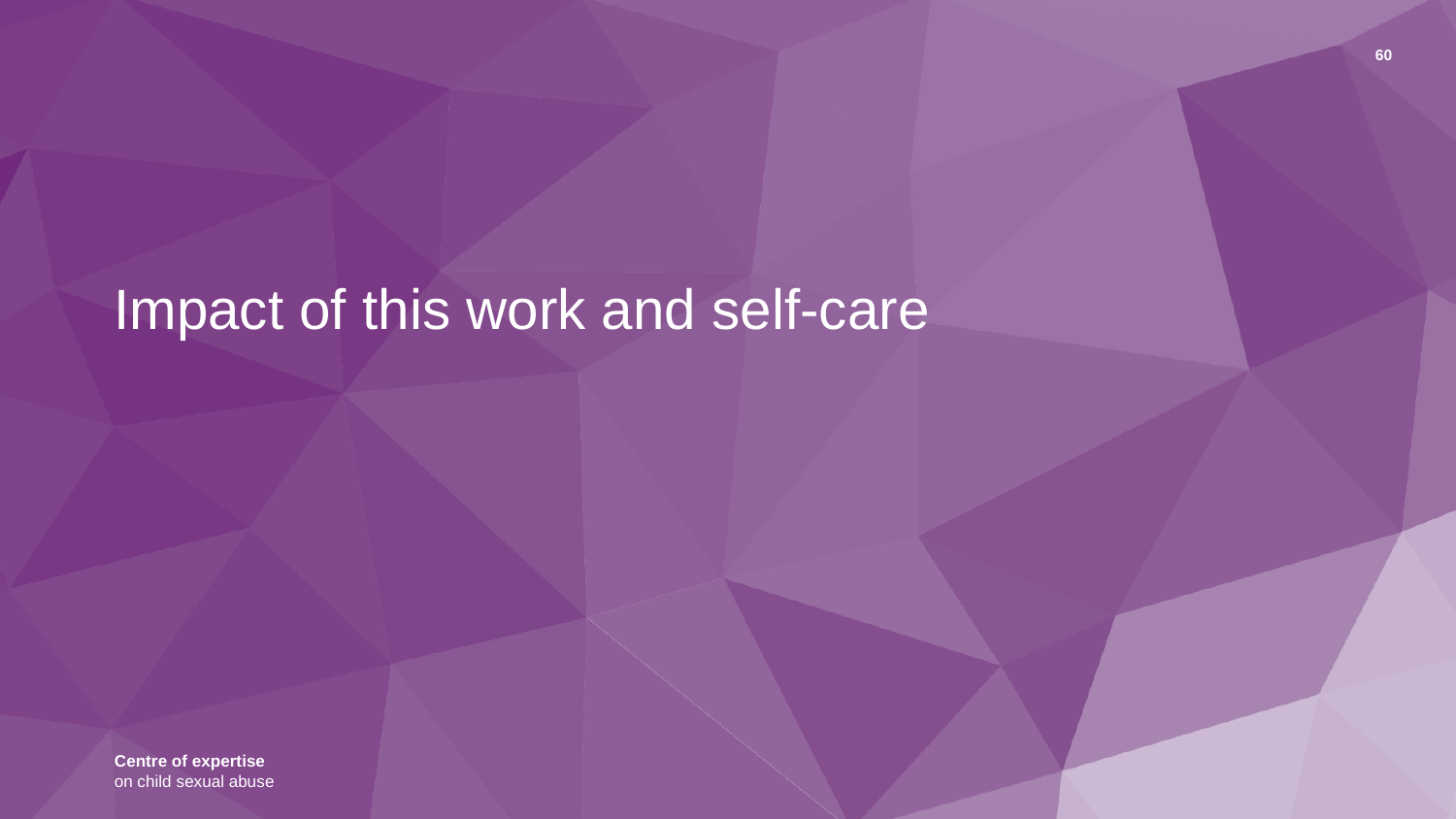

60
# Impact of this work and self-care